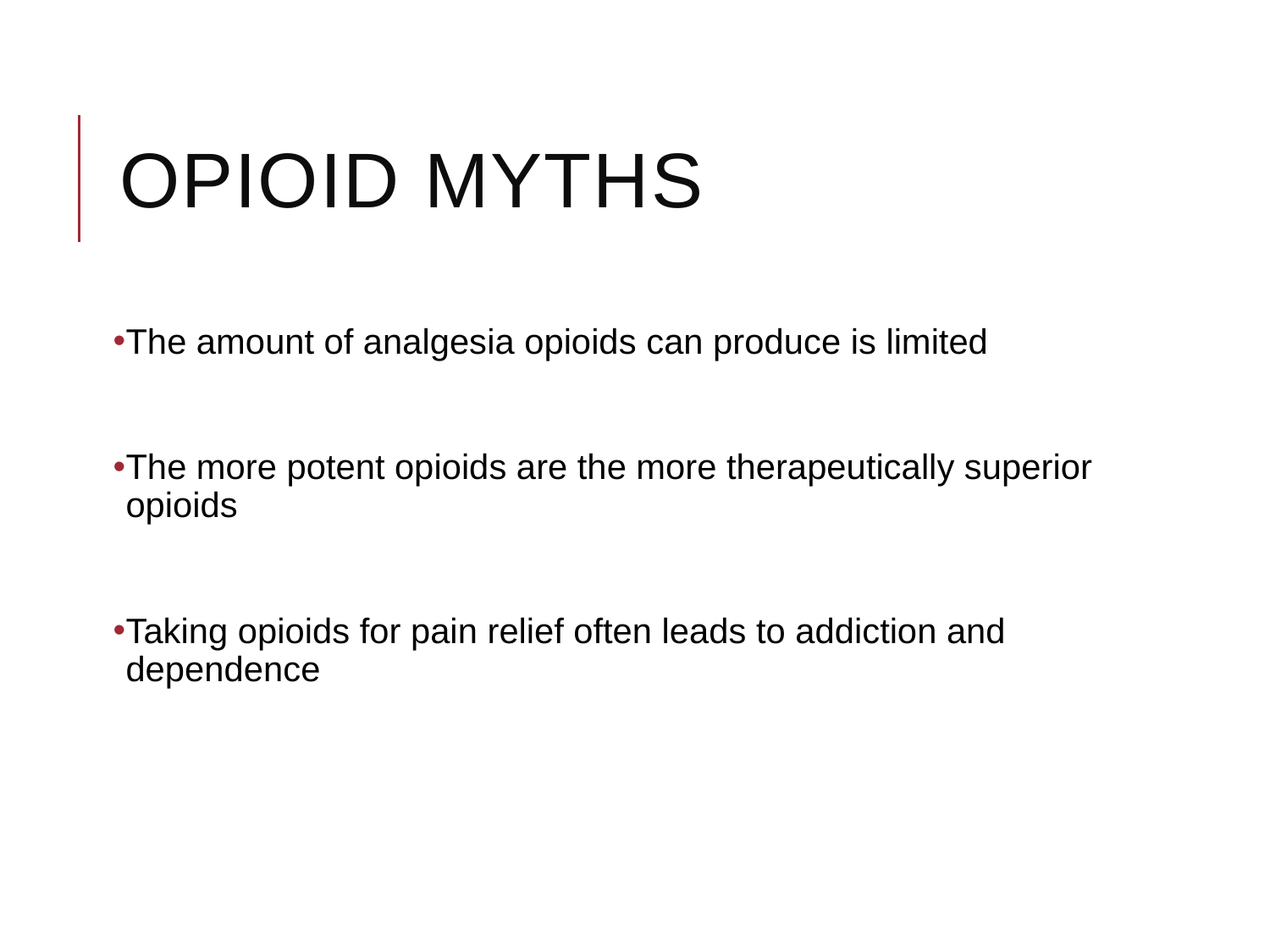

# Opioid Myths
The amount of analgesia opioids can produce is limited

The more potent opioids are the more therapeutically superior opioids

Taking opioids for pain relief often leads to addiction and dependence